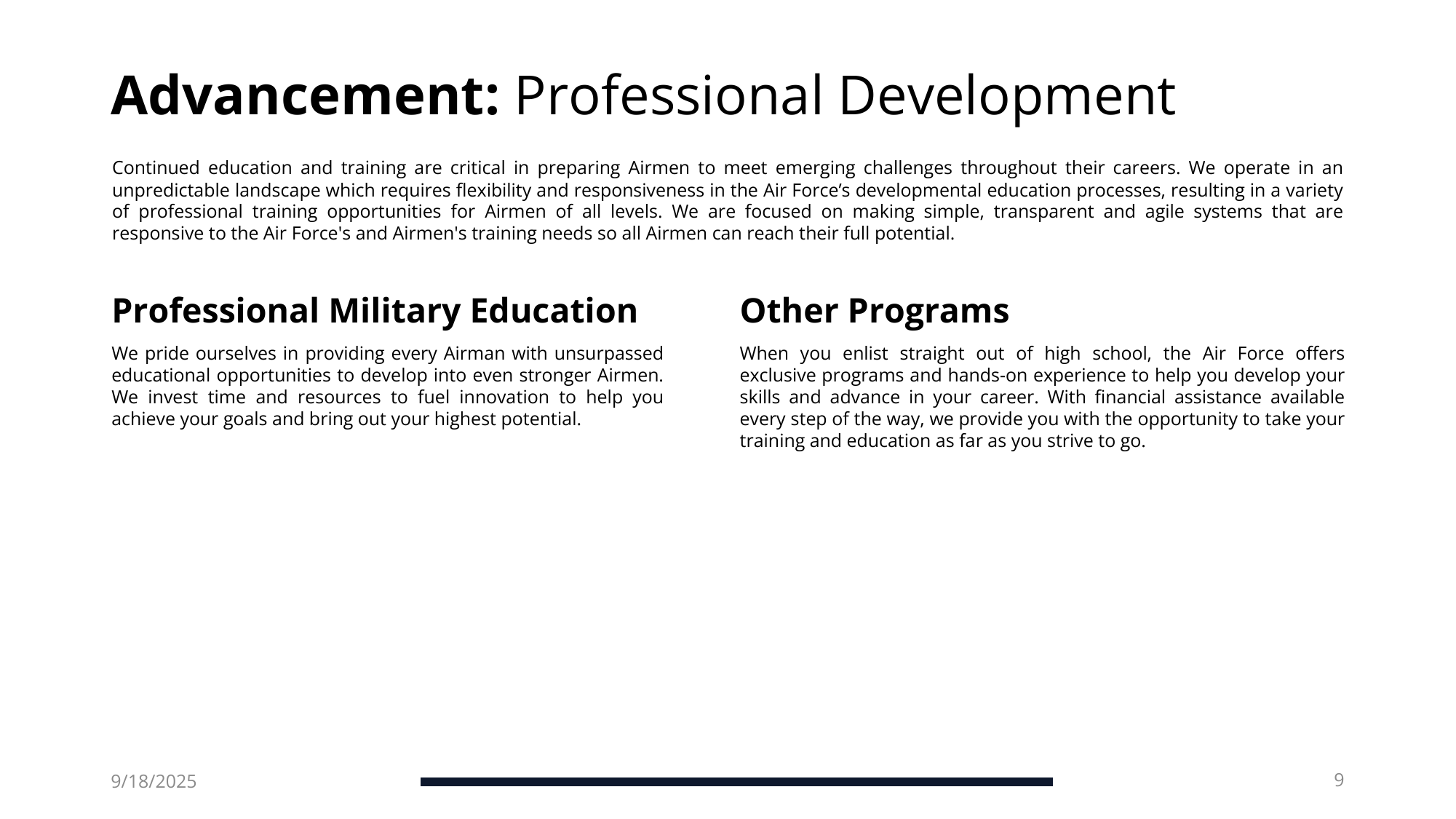

# Advancement: Professional Development
Continued education and training are critical in preparing Airmen to meet emerging challenges throughout their careers. We operate in an unpredictable landscape which requires flexibility and responsiveness in the Air Force’s developmental education processes, resulting in a variety of professional training opportunities for Airmen of all levels. We are focused on making simple, transparent and agile systems that are responsive to the Air Force's and Airmen's training needs so all Airmen can reach their full potential.
Other Programs
Professional Military Education
When you enlist straight out of high school, the Air Force offers exclusive programs and hands-on experience to help you develop your skills and advance in your career. With financial assistance available every step of the way, we provide you with the opportunity to take your training and education as far as you strive to go.
We pride ourselves in providing every Airman with unsurpassed educational opportunities to develop into even stronger Airmen. We invest time and resources to fuel innovation to help you achieve your goals and bring out your highest potential.
9/18/2025
9